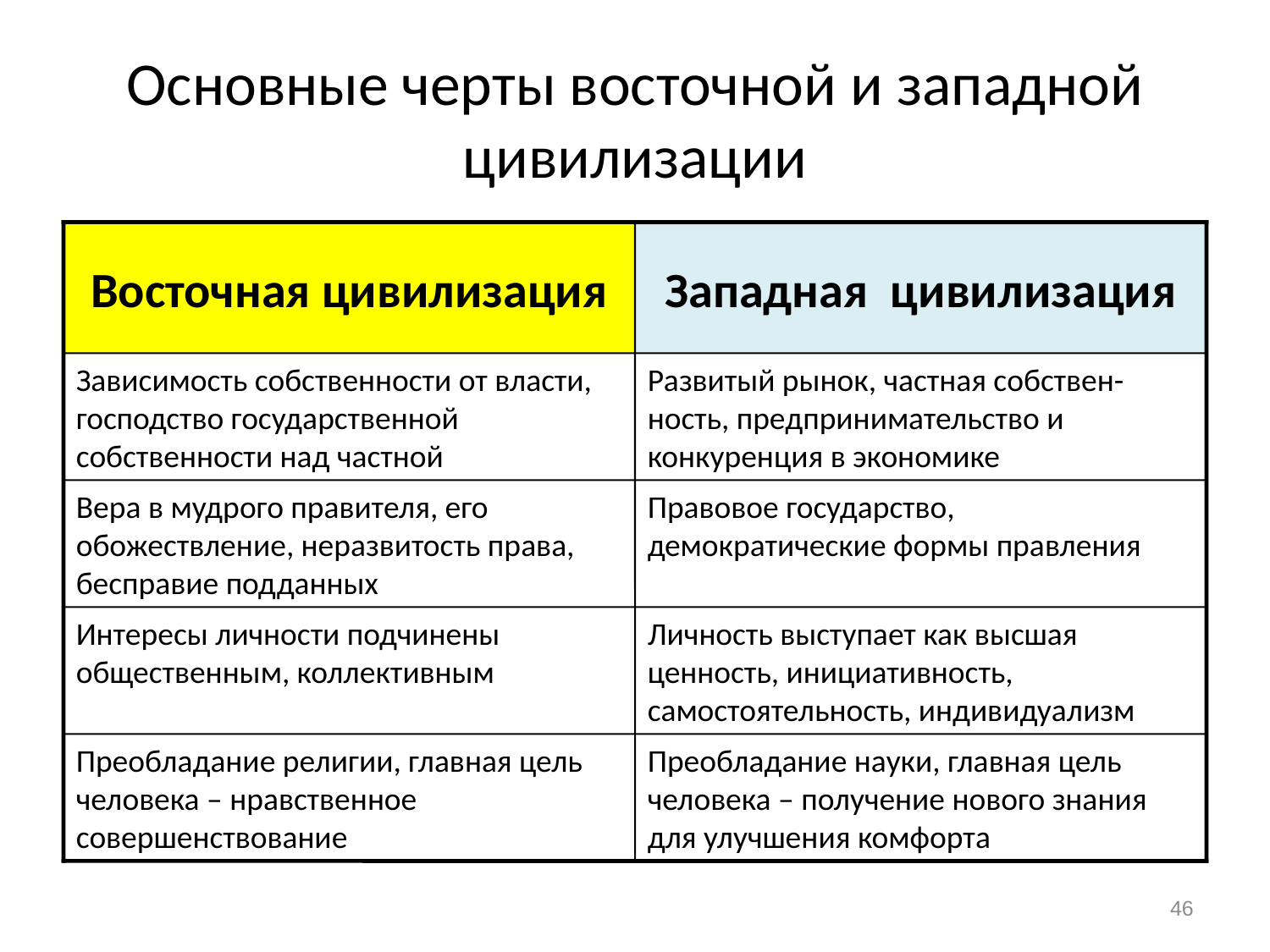

# Основные черты восточной и западной цивилизации
Восточная цивилизация

Западная  цивилизация

Зависимость собственности от власти, господство государственной собственности над частной

Развитый рынок, частная собствен-ность, предпринимательство и конкуренция в экономике
Вера в мудрого правителя, его обожествление, неразвитость права, бесправие подданных

Правовое государство, демократические формы правления
Интересы личности подчинены общественным, коллективным

Личность выступает как высшая ценность, инициативность, самостоятельность, индивидуализм
Преобладание религии, главная цель человека – нравственное совершенствование

Преобладание науки, главная цель человека – получение нового знания для улучшения комфорта

46